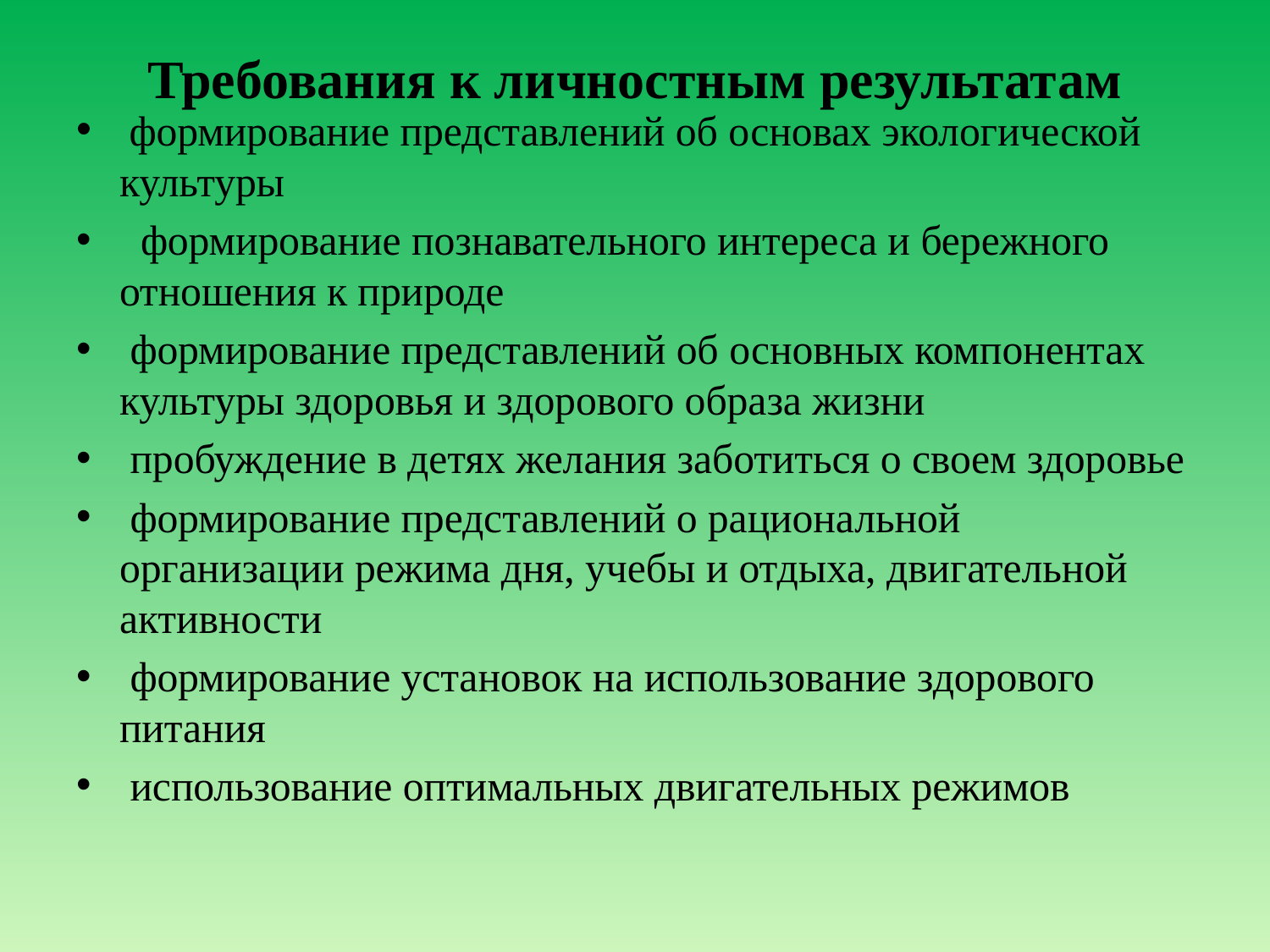

# Требования к личностным результатам
 формирование представлений об основах экологической культуры
  формирование познавательного интереса и бережного отношения к природе
 формирование представлений об основных компонентах культуры здоровья и здорового образа жизни
 пробуждение в детях желания заботиться о своем здоровье
 формирование представлений о рациональной организации режима дня, учебы и отдыха, двигательной активности
 формирование установок на использование здорового питания
 использование оптимальных двигательных режимов